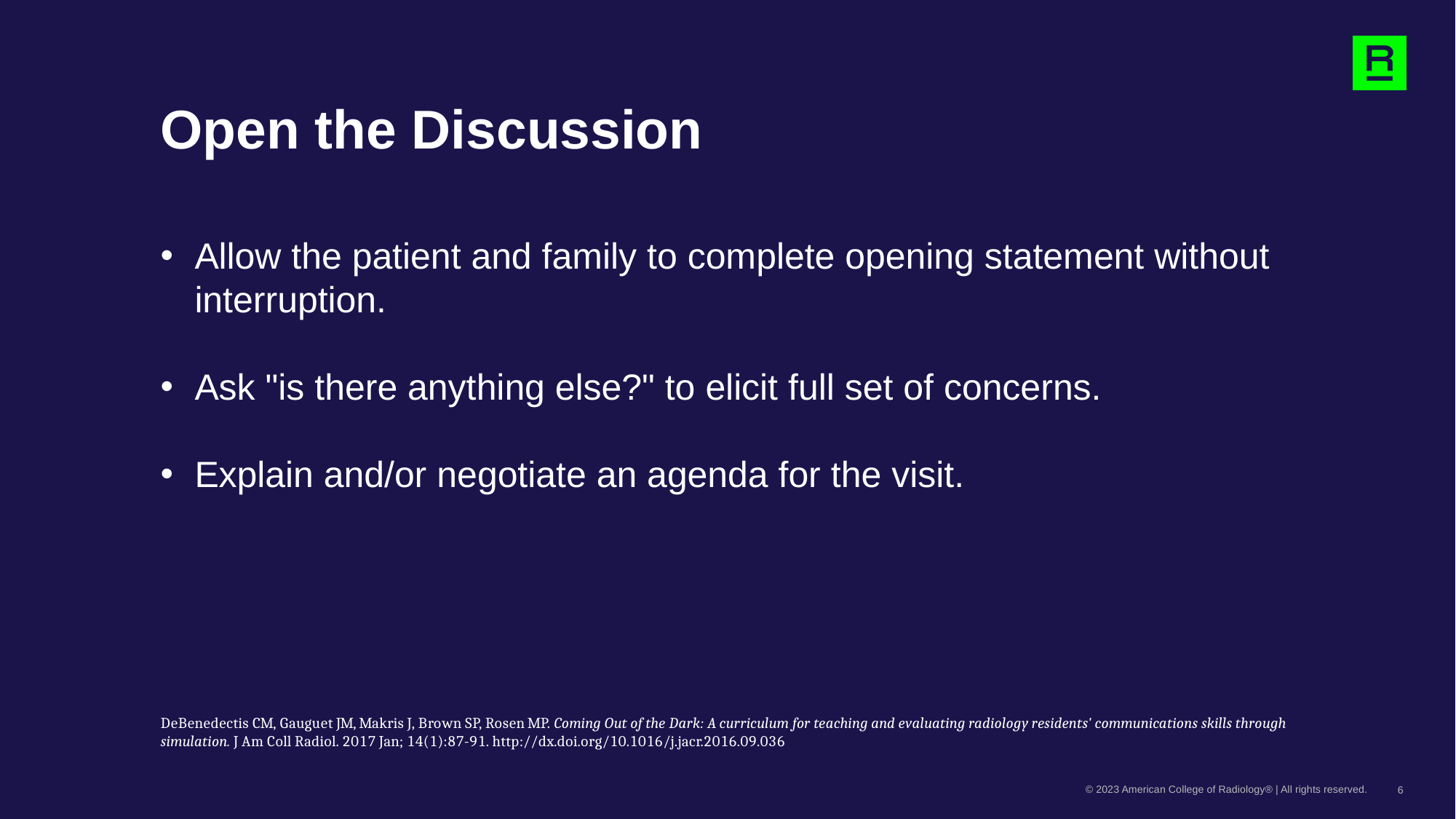

# Open the Discussion
Allow the patient and family to complete opening statement without interruption.

Ask "is there anything else?" to elicit full set of concerns.

Explain and/or negotiate an agenda for the visit.

DeBenedectis CM, Gauguet JM, Makris J, Brown SP, Rosen MP. Coming Out of the Dark: A curriculum for teaching and evaluating radiology residents' communications skills through simulation. J Am Coll Radiol. 2017 Jan; 14(1):87-91. http://dx.doi.org/10.1016/j.jacr.2016.09.036